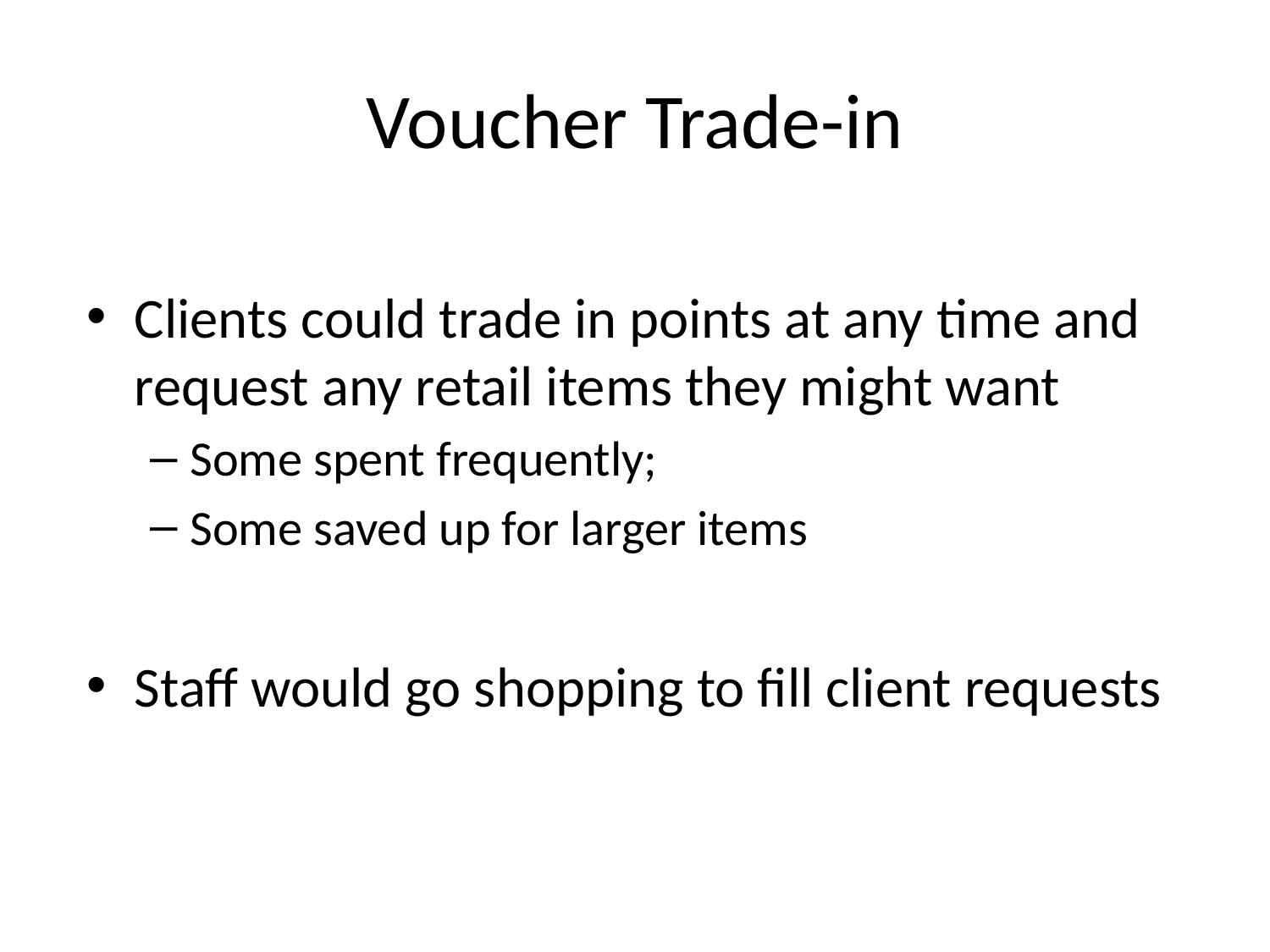

# Voucher Trade-in
Clients could trade in points at any time and request any retail items they might want
Some spent frequently;
Some saved up for larger items

Staff would go shopping to fill client requests